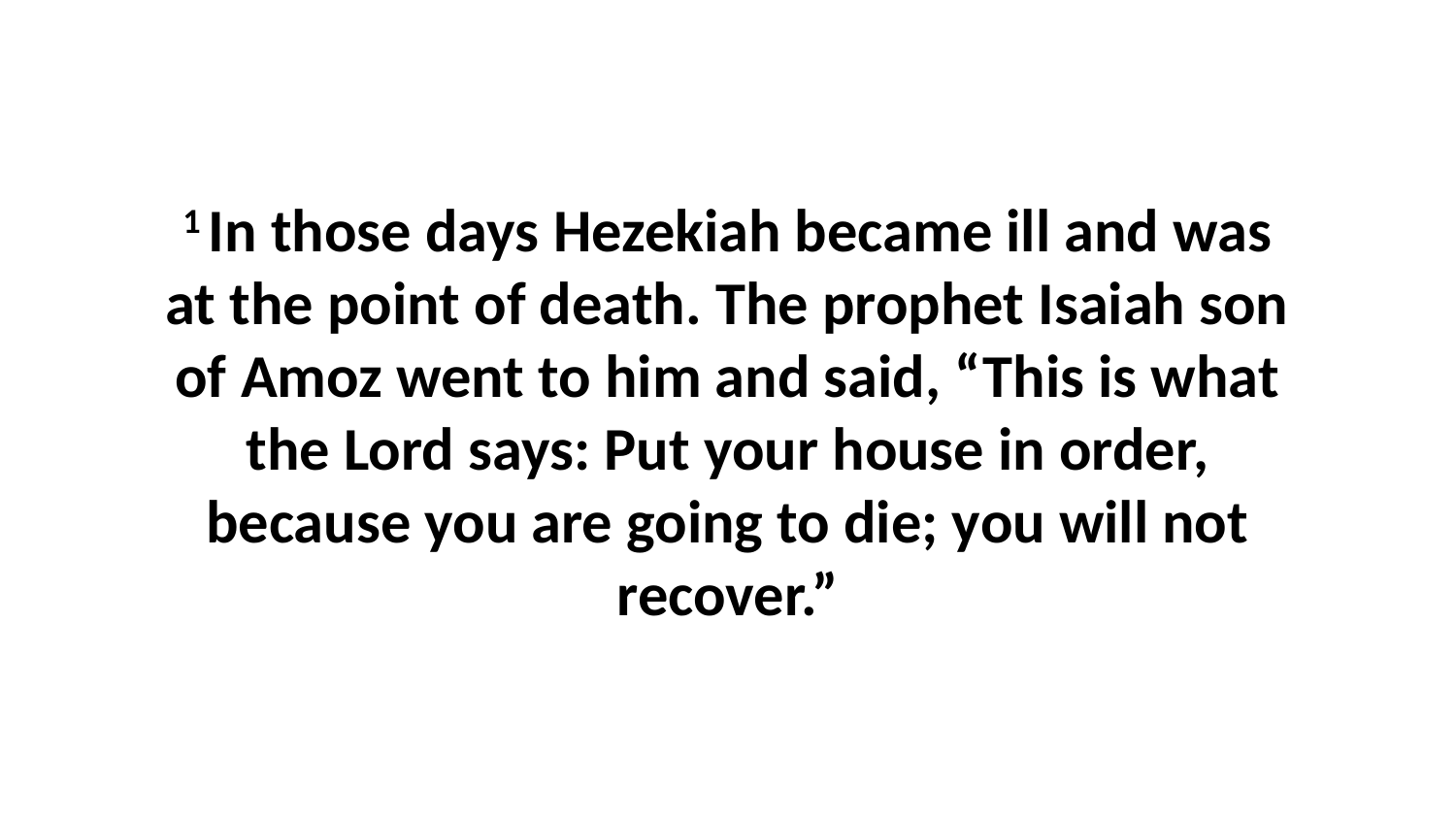

1 In those days Hezekiah became ill and was at the point of death. The prophet Isaiah son of Amoz went to him and said, “This is what the Lord says: Put your house in order, because you are going to die; you will not recover.”